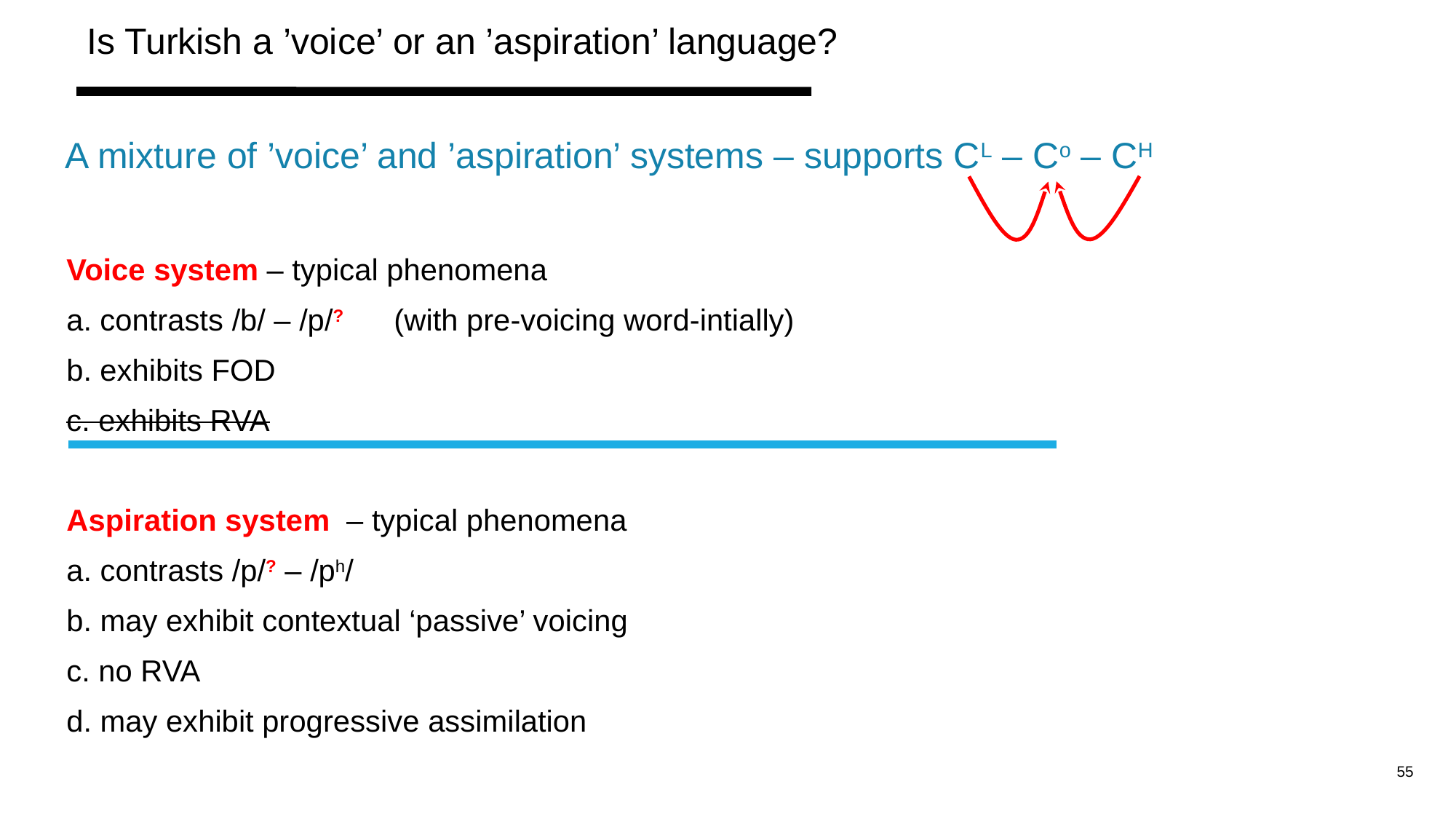

Is Turkish a ’voice’ or an ’aspiration’ language?

A mixture of ’voice’ and ’aspiration’ systems – supports CL – Co – CH

Voice system – typical phenomena
a. contrasts /b/ – /p/? 	(with pre-voicing word-intially)
b. exhibits FOD
c. exhibits RVA

Aspiration system  – typical phenomena
a. contrasts /p/? – /ph/
b. may exhibit contextual ‘passive’ voicing
c. no RVA
d. may exhibit progressive assimilation
55